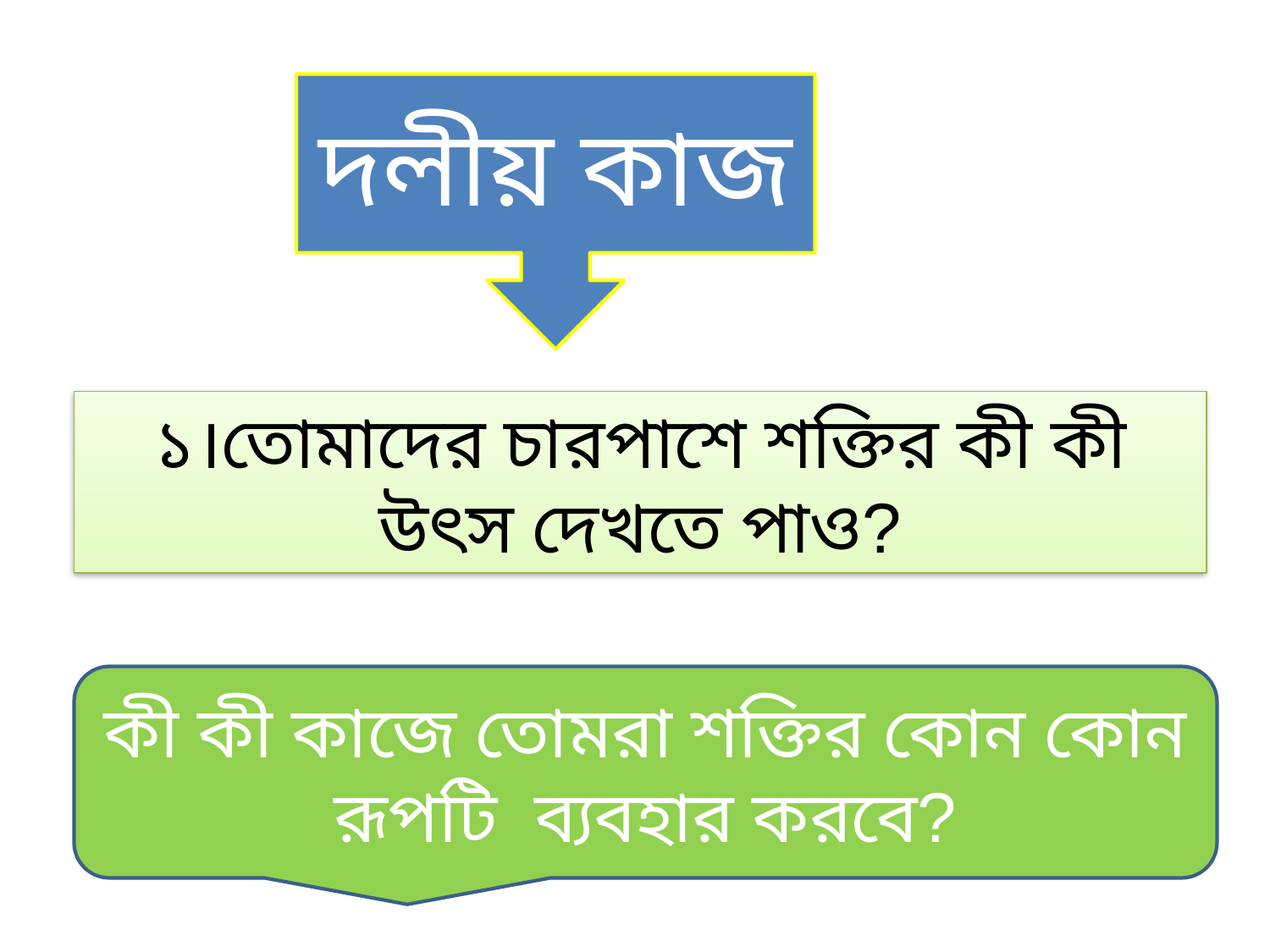

দলীয় কাজ
১।তোমাদের চারপাশে শক্তির কী কী উৎস দেখতে পাও?
কী কী কাজে তোমরা শক্তির কোন কোন রূপটি  ব্যবহার করবে?